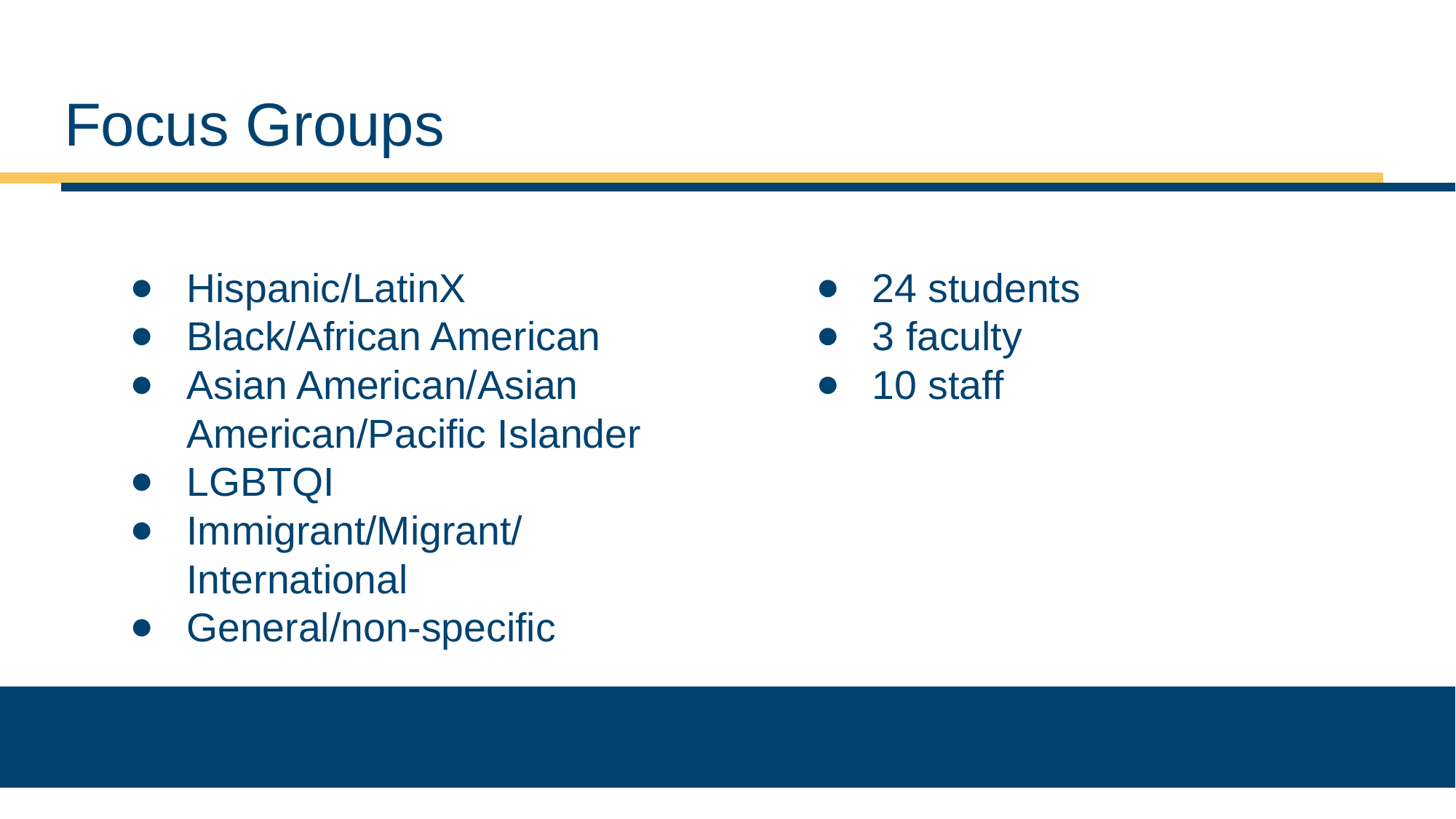

# Focus Groups

Hispanic/LatinX
Black/African American
Asian American/Asian American/Pacific Islander
LGBTQI
Immigrant/Migrant/  International
General/non-specific
24 students
3 faculty
10 staff